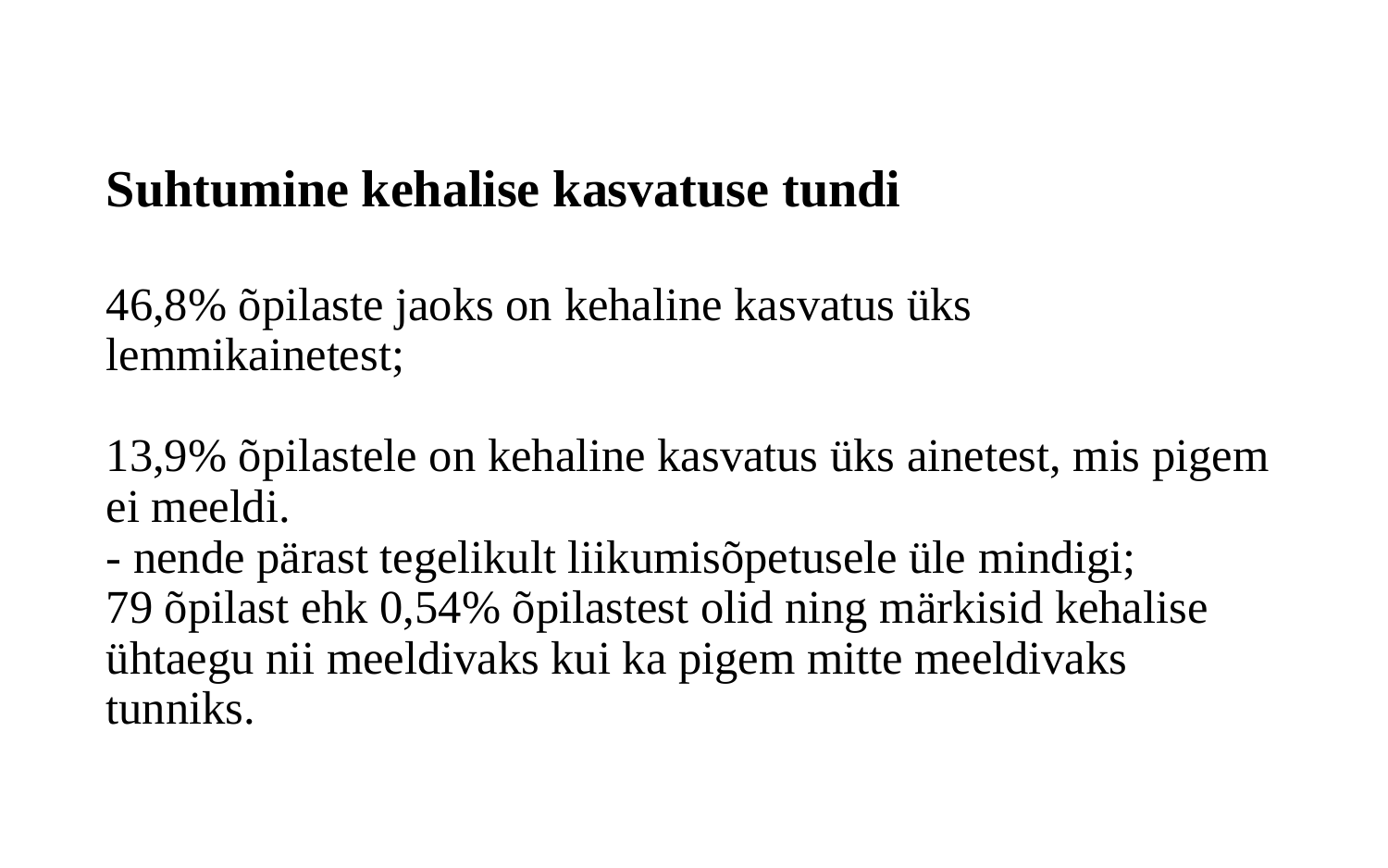

# Suhtumine kehalise kasvatuse tundi 46,8% õpilaste jaoks on kehaline kasvatus üks lemmikainetest; 13,9% õpilastele on kehaline kasvatus üks ainetest, mis pigem ei meeldi. - nende pärast tegelikult liikumisõpetusele üle mindigi; 79 õpilast ehk 0,54% õpilastest olid ning märkisid kehalise ühtaegu nii meeldivaks kui ka pigem mitte meeldivaks tunniks.